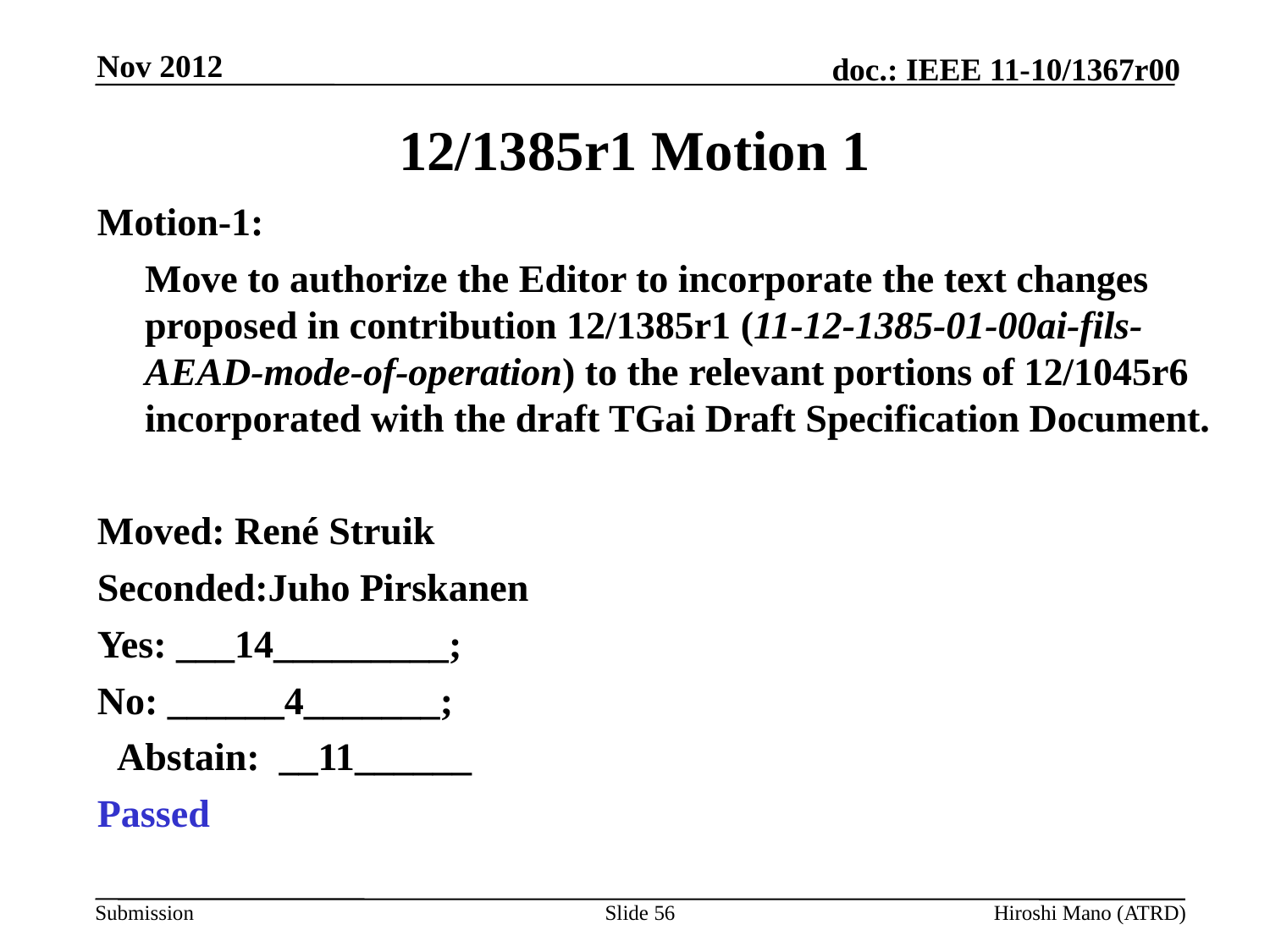

Nov 2012
# 12/1385r1 Motion 1
Motion-1:
 	Move to authorize the Editor to incorporate the text changes proposed in contribution 12/1385r1 (11-12-1385-01-00ai-fils-AEAD-mode-of-operation) to the relevant portions of 12/1045r6 incorporated with the draft TGai Draft Specification Document.

Moved: René Struik
Seconded:Juho Pirskanen
Yes: ___14_________;
No: ______4_______;
  Abstain:  __11______
Passed

Slide 56
Hiroshi Mano (ATRD)